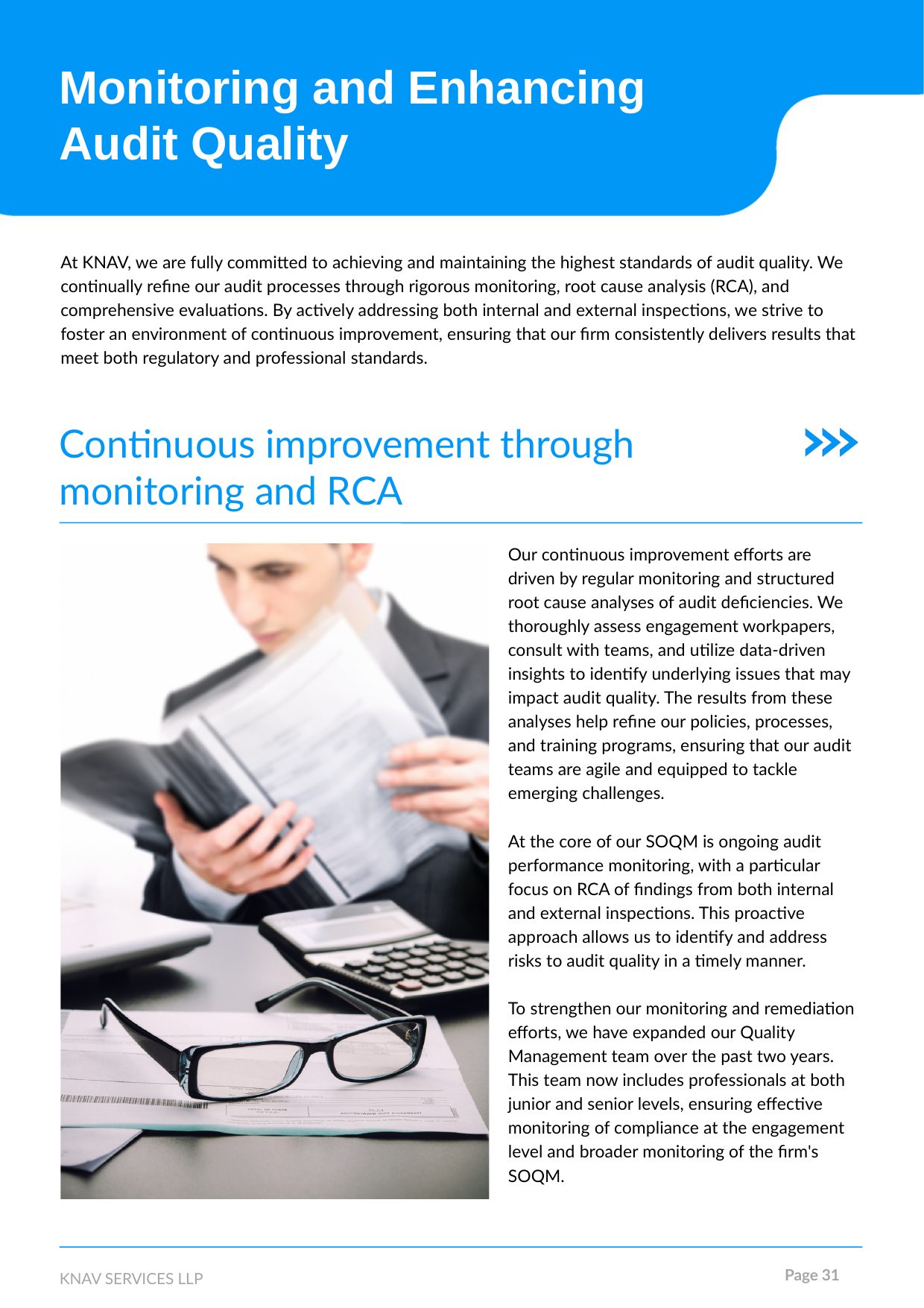

Monitoring and Enhancing Audit Quality
At KNAV, we are fully committed to achieving and maintaining the highest standards of audit quality. We continually refine our audit processes through rigorous monitoring, root cause analysis (RCA), and comprehensive evaluations. By actively addressing both internal and external inspections, we strive to foster an environment of continuous improvement, ensuring that our firm consistently delivers results that meet both regulatory and professional standards.
Continuous improvement through monitoring and RCA

Our continuous improvement efforts are driven by regular monitoring and structured root cause analyses of audit deficiencies. We thoroughly assess engagement workpapers, consult with teams, and utilize data-driven insights to identify underlying issues that may impact audit quality. The results from these analyses help refine our policies, processes, and training programs, ensuring that our audit teams are agile and equipped to tackle emerging challenges.

At the core of our SOQM is ongoing audit performance monitoring, with a particular focus on RCA of findings from both internal and external inspections. This proactive approach allows us to identify and address risks to audit quality in a timely manner.

To strengthen our monitoring and remediation efforts, we have expanded our Quality Management team over the past two years. This team now includes professionals at both junior and senior levels, ensuring effective monitoring of compliance at the engagement level and broader monitoring of the firm's SOQM.

Page 31
KNAV SERVICES LLP